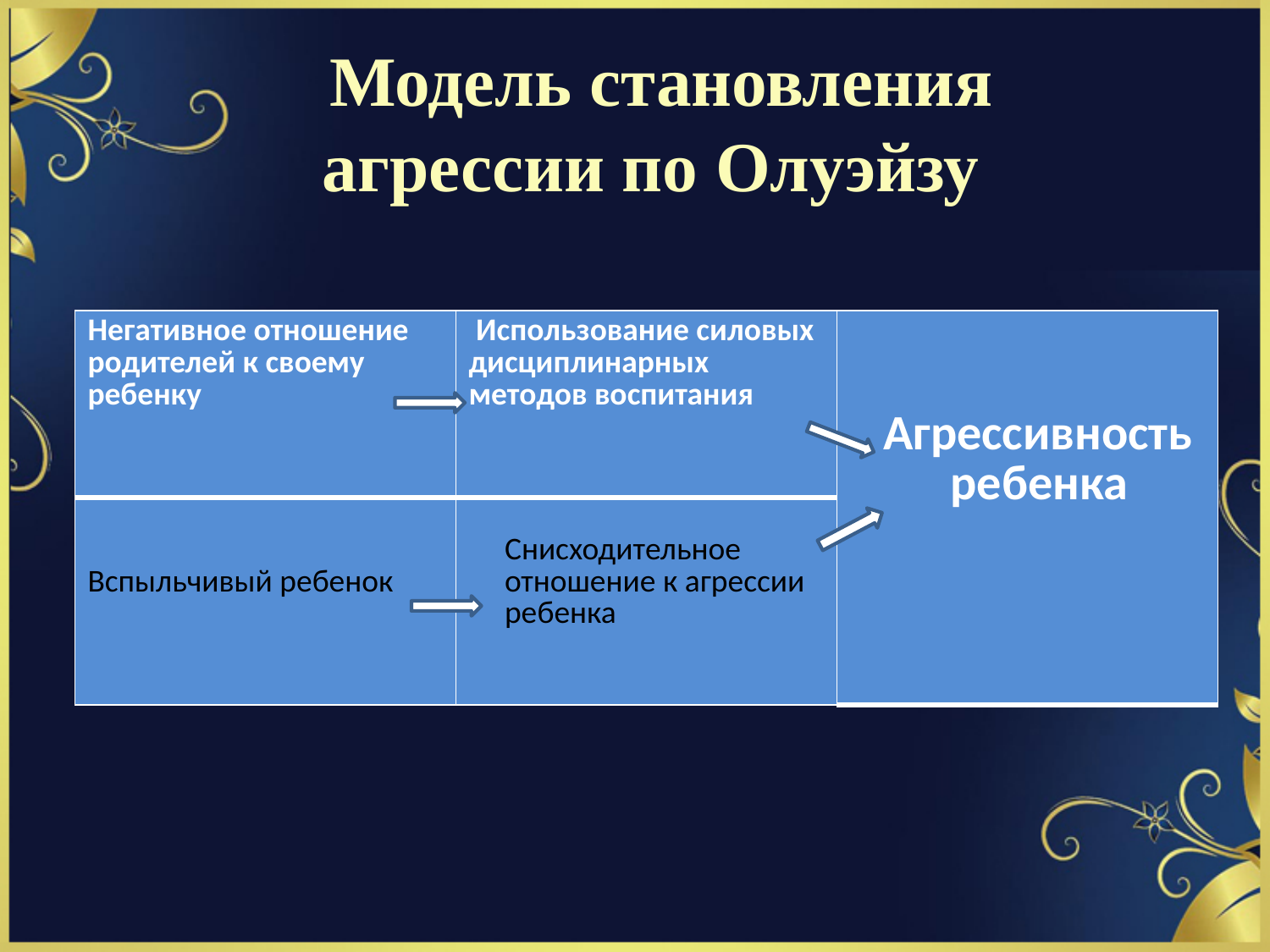

# Модель становления агрессии по Олуэйзу
| Негативное отношение родителей к своему ребенку | Использование силовых дисциплинарных методов воспитания | Агрессивность ребенка |
| --- | --- | --- |
| Вспыльчивый ребенок | Снисходительное отношение к агрессии ребенка |  |